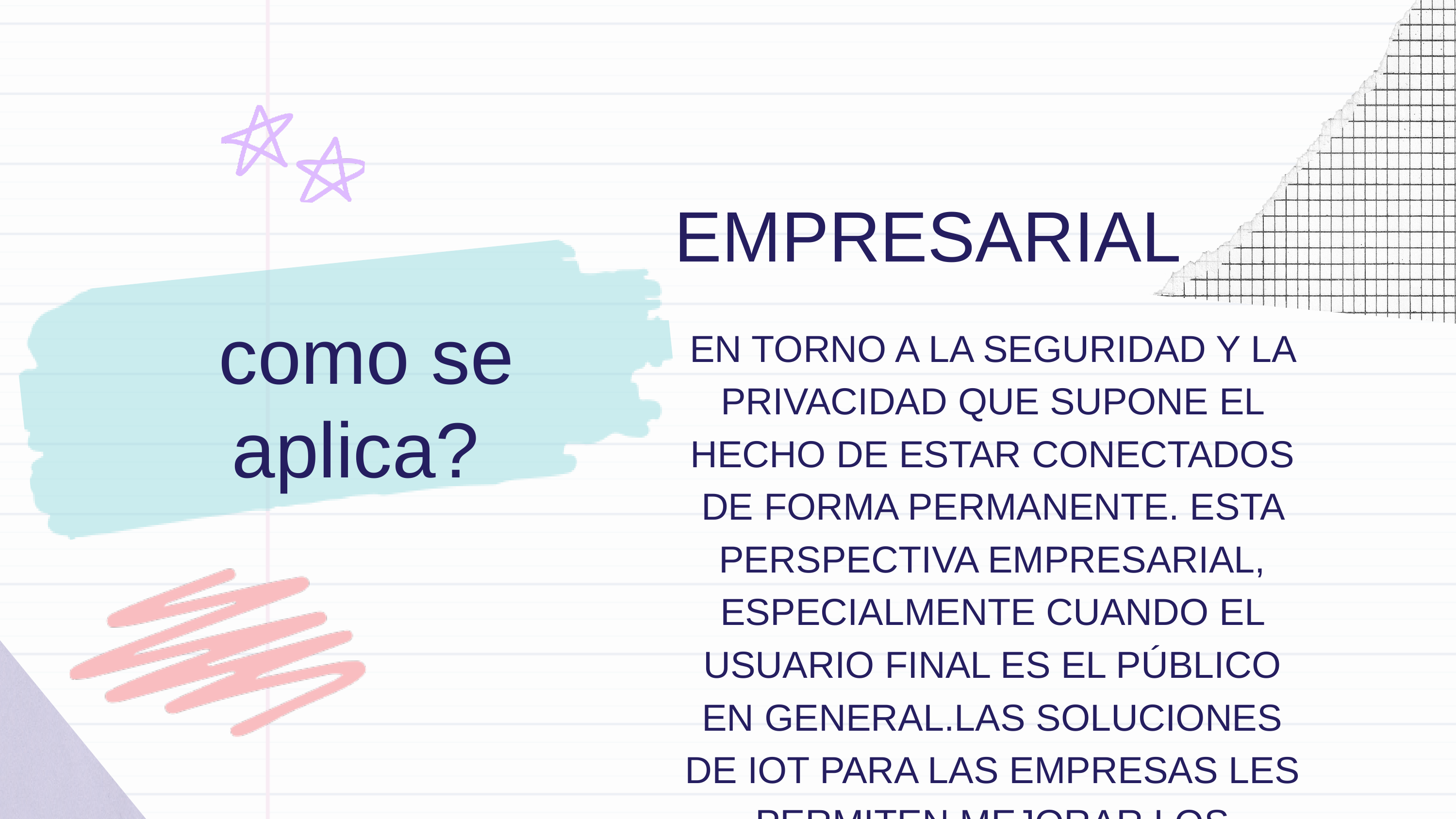

EMPRESARIAL

como se aplica?
EN TORNO A LA SEGURIDAD Y LA PRIVACIDAD QUE SUPONE EL HECHO DE ESTAR CONECTADOS DE FORMA PERMANENTE. ESTA PERSPECTIVA EMPRESARIAL, ESPECIALMENTE CUANDO EL USUARIO FINAL ES EL PÚBLICO EN GENERAL.LAS SOLUCIONES DE IOT PARA LAS EMPRESAS LES PERMITEN MEJORAR LOS MODELOS COMERCIALES ACTUALES Y ENTABLAR NUEVAS RELACIONES